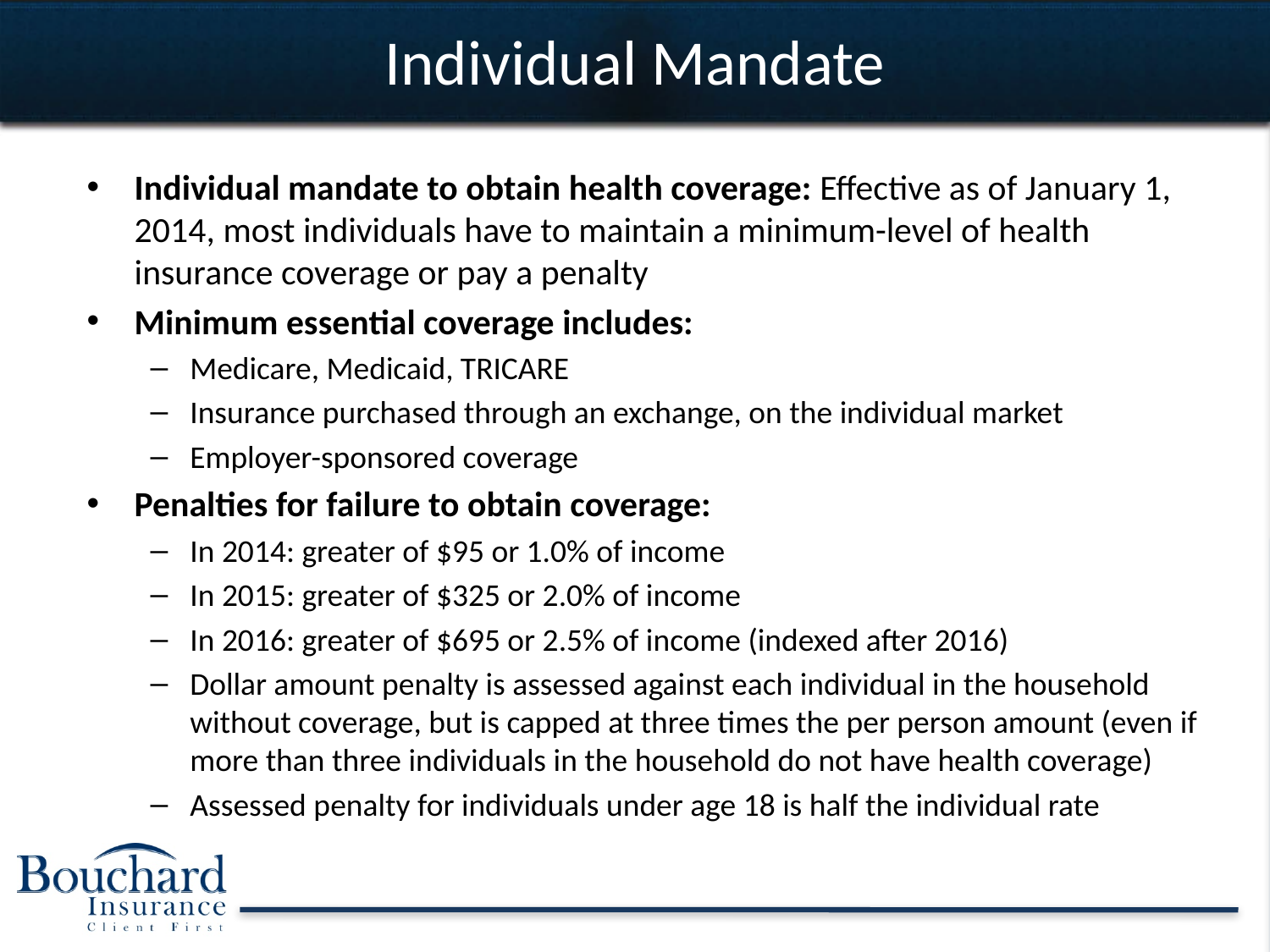

# Individual Mandate
Individual mandate to obtain health coverage: Effective as of January 1, 2014, most individuals have to maintain a minimum-level of health insurance coverage or pay a penalty
Minimum essential coverage includes:
Medicare, Medicaid, TRICARE
Insurance purchased through an exchange, on the individual market
Employer-sponsored coverage
Penalties for failure to obtain coverage:
In 2014: greater of $95 or 1.0% of income
In 2015: greater of $325 or 2.0% of income
In 2016: greater of $695 or 2.5% of income (indexed after 2016)
Dollar amount penalty is assessed against each individual in the household without coverage, but is capped at three times the per person amount (even if more than three individuals in the household do not have health coverage)
Assessed penalty for individuals under age 18 is half the individual rate